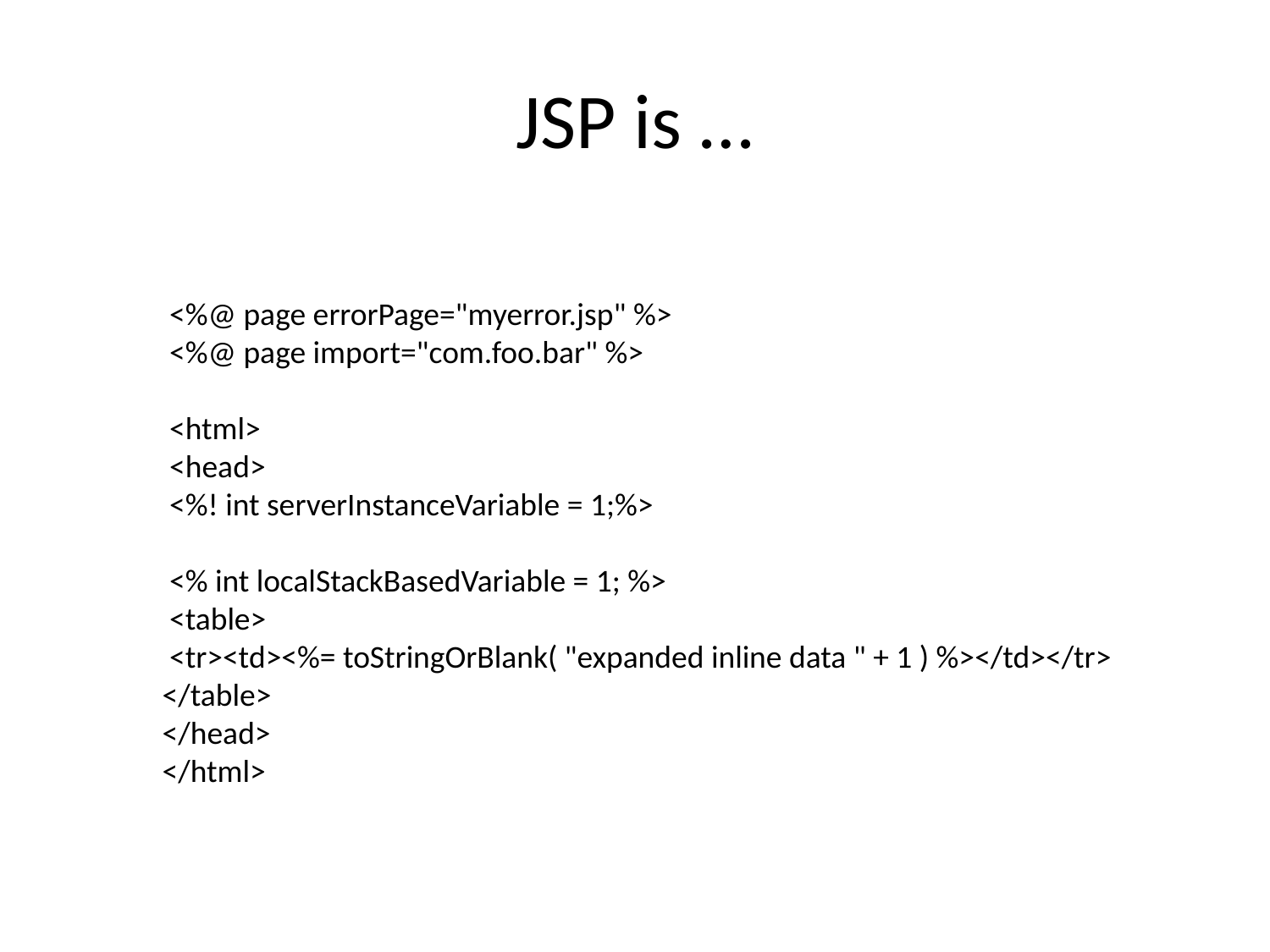

# JSP is …
 <%@ page errorPage="myerror.jsp" %>
 <%@ page import="com.foo.bar" %>

 <html>
 <head>
 <%! int serverInstanceVariable = 1;%>

 <% int localStackBasedVariable = 1; %>
 <table>
 <tr><td><%= toStringOrBlank( "expanded inline data " + 1 ) %></td></tr>
</table>
</head>
</html>